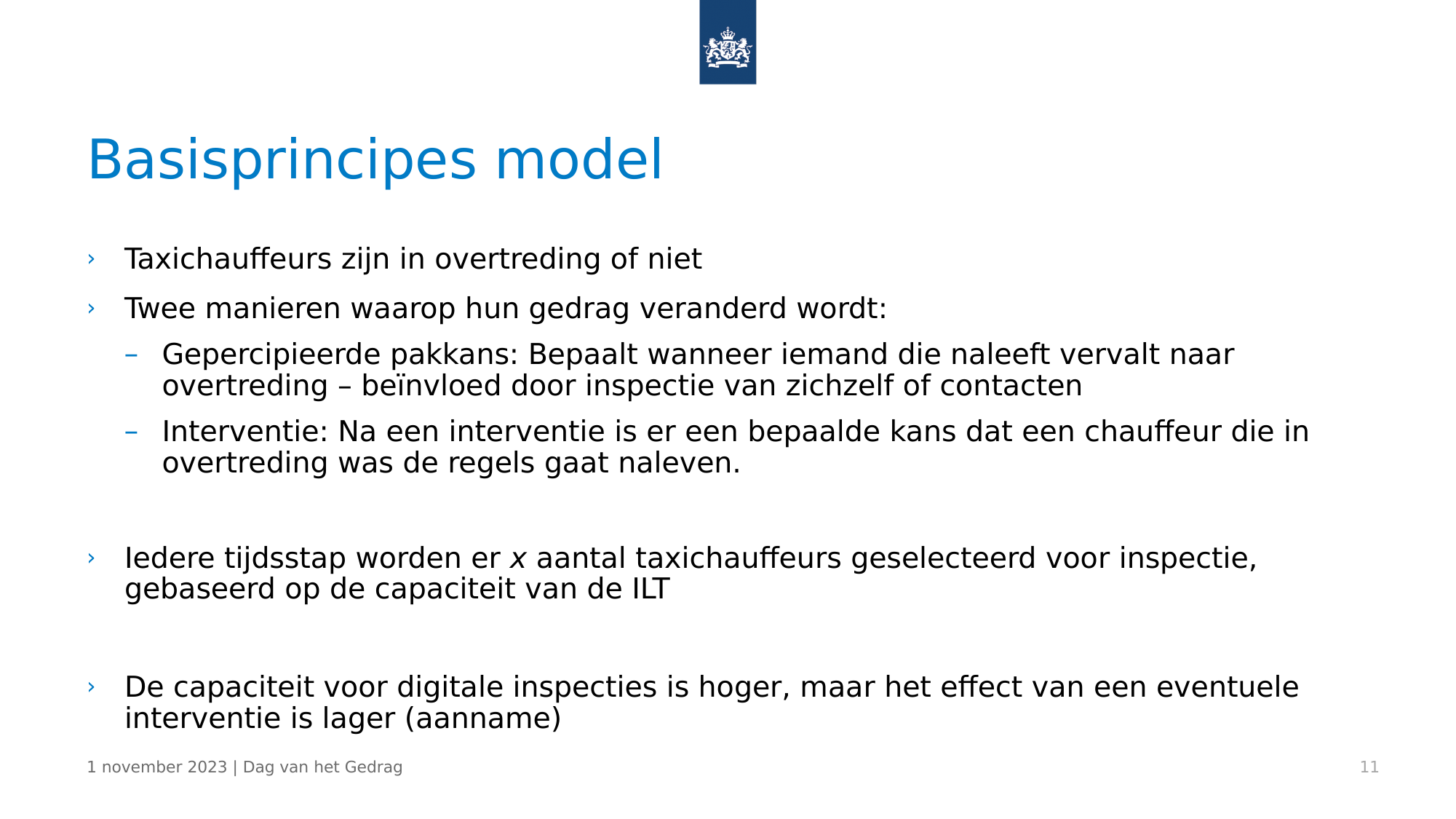

# Basisprincipes model
Taxichauffeurs zijn in overtreding of niet
Twee manieren waarop hun gedrag veranderd wordt:
Gepercipieerde pakkans: Bepaalt wanneer iemand die naleeft vervalt naar overtreding – beïnvloed door inspectie van zichzelf of contacten
Interventie: Na een interventie is er een bepaalde kans dat een chauffeur die in overtreding was de regels gaat naleven.

Iedere tijdsstap worden er x aantal taxichauffeurs geselecteerd voor inspectie, gebaseerd op de capaciteit van de ILT

De capaciteit voor digitale inspecties is hoger, maar het effect van een eventuele interventie is lager (aanname)

1 november 2023 | Dag van het Gedrag
11